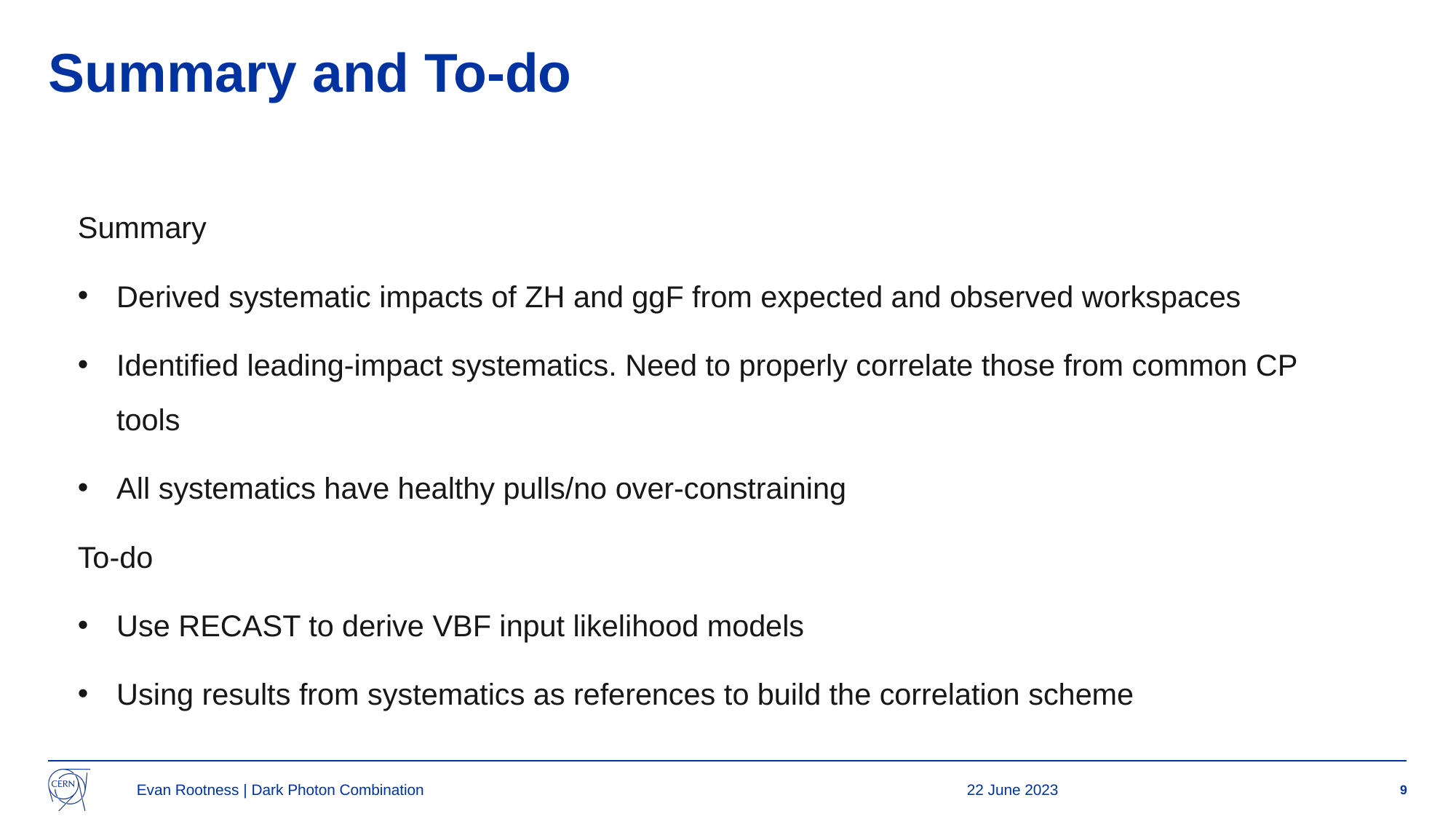

# Summary and To-do
Summary
Derived systematic impacts of ZH and ggF from expected and observed workspaces
Identified leading-impact systematics. Need to properly correlate those from common CP tools
All systematics have healthy pulls/no over-constraining
To-do
Use RECAST to derive VBF input likelihood models
Using results from systematics as references to build the correlation scheme

Evan Rootness | Dark Photon Combination
22 June 2023
9